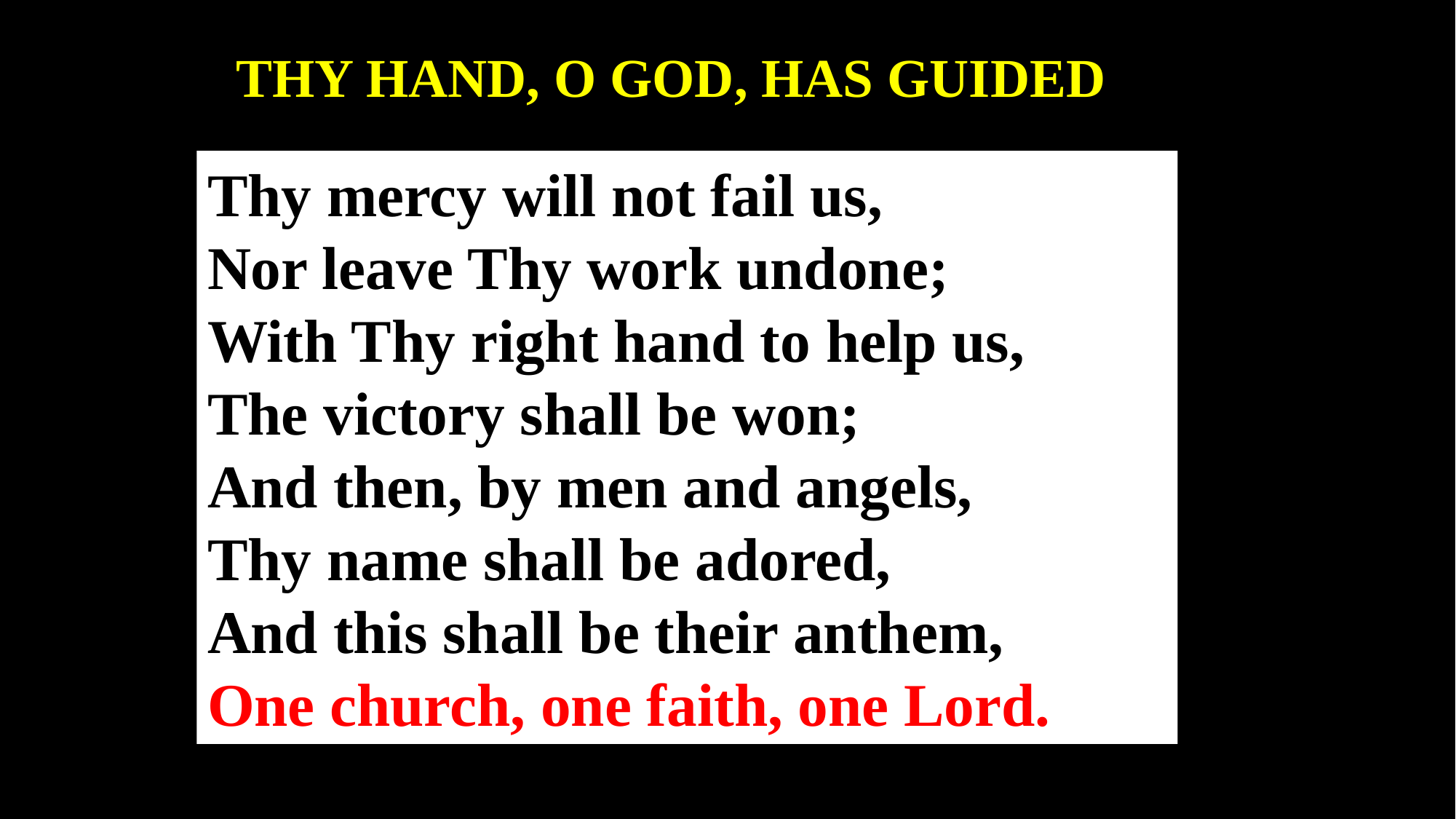

THY HAND, O GOD, HAS GUIDED
Thy mercy will not fail us,
Nor leave Thy work undone;
With Thy right hand to help us,
The victory shall be won;
And then, by men and angels,
Thy name shall be adored,
And this shall be their anthem,
One church, one faith, one Lord.